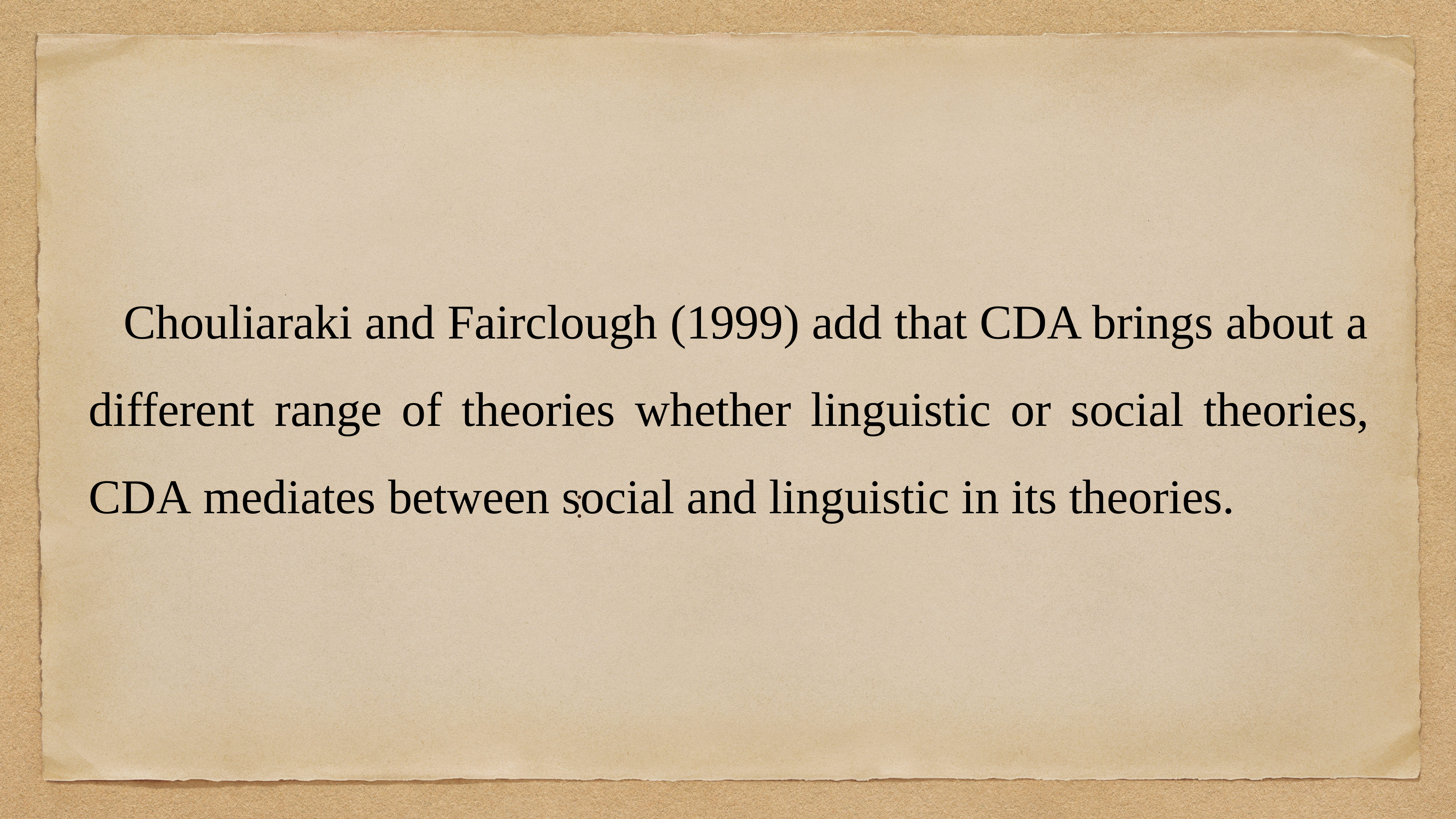

Chouliaraki and Fairclough (1999) add that CDA brings about a different range of theories whether linguistic or social theories, CDA mediates between social and linguistic in its theories.
·
·